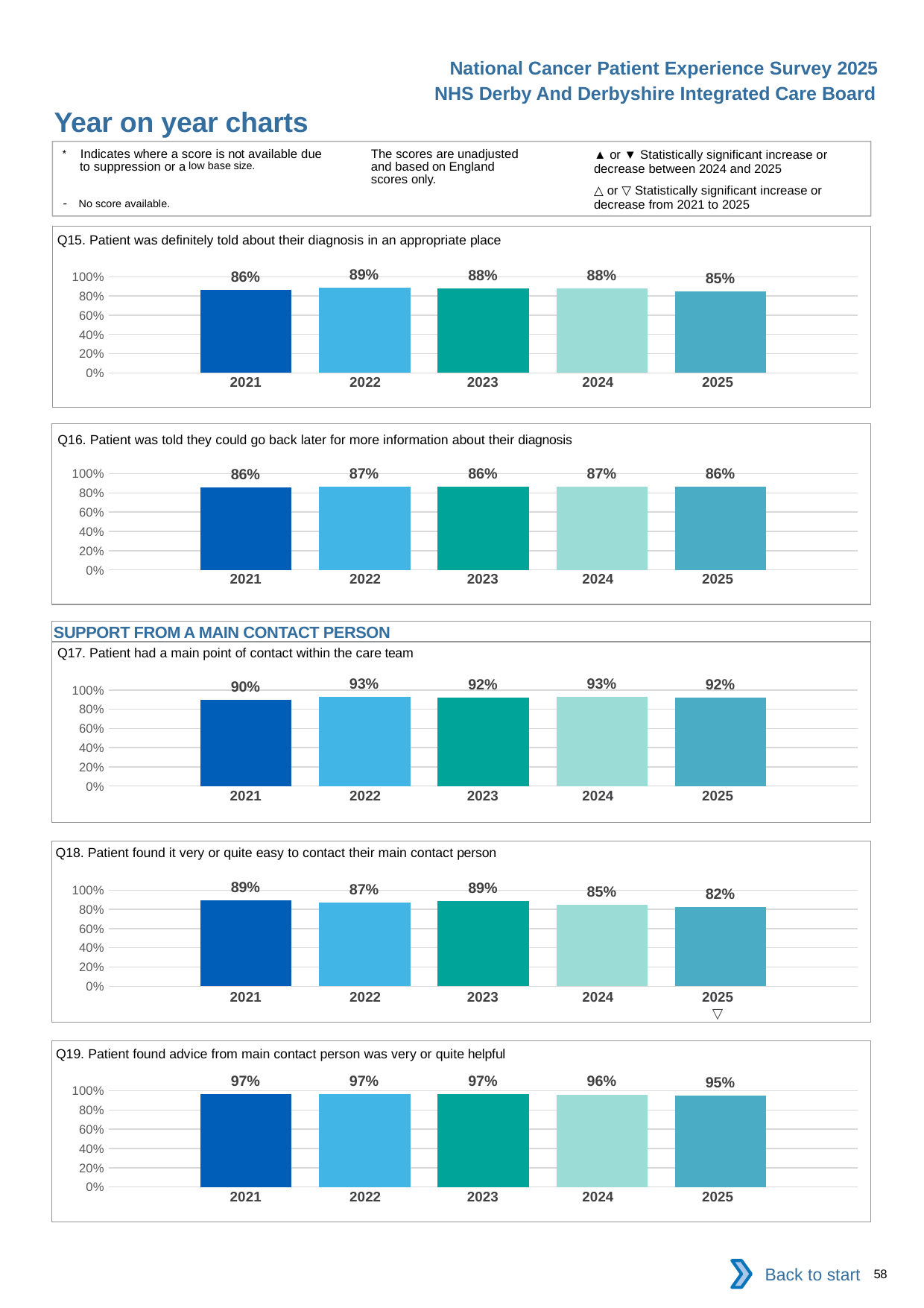

National Cancer Patient Experience Survey 2025
NHS Derby And Derbyshire Integrated Care Board
Year on year charts (3)

The scores are unadjusted and based on England scores only.
*  Indicates where a score is not available due to suppression or a low base size.
- No score available.
▲ or ▼ Statistically significant increase or decrease between 2024 and 2025
△ or ▽ Statistically significant increase or decrease from 2021 to 2025
Q15. Patient was definitely told about their diagnosis in an appropriate place

### Chart

| Category | 2021 | 2022 | 2023 | 2024 | 2025 |
|---|---|---|---|---|---|
| Category 1 | 0.8608853 | 0.8864592 | 0.8790259 | 0.8801556 | 0.8485181 |
| 2021 | 2022 | 2023 | 2024 | 2025 |
| --- | --- | --- | --- | --- |
|  |  |  |  |  |
Q16. Patient was told they could go back later for more information about their diagnosis

### Chart

| Category | 2021 | 2022 | 2023 | 2024 | 2025 |
|---|---|---|---|---|---|
| Category 1 | 0.8567073 | 0.8657277 | 0.863026 | 0.8650089 | 0.8633461 |
| 2021 | 2022 | 2023 | 2024 | 2025 |
| --- | --- | --- | --- | --- |
|  |  |  |  |  |
SUPPORT FROM A MAIN CONTACT PERSON
Q17. Patient had a main point of contact within the care team

### Chart

| Category | 2021 | 2022 | 2023 | 2024 | 2025 |
|---|---|---|---|---|---|
| Category 1 | 0.8980953 | 0.9253076 | 0.9172131 | 0.9312854 | 0.9174312 |
| 2021 | 2022 | 2023 | 2024 | 2025 |
| --- | --- | --- | --- | --- |
|  |  |  |  |  |
Q18. Patient found it very or quite easy to contact their main contact person

### Chart

| Category | 2021 | 2022 | 2023 | 2024 | 2025 |
|---|---|---|---|---|---|
| Category 1 | 0.8926488 | 0.8708995 | 0.8860631 | 0.8483366 | 0.8213784 |
| 2021 | 2022 | 2023 | 2024 | 2025 |
| --- | --- | --- | --- | --- |
|  |  |  |  | ▽ |
Q19. Patient found advice from main contact person was very or quite helpful

### Chart

| Category | 2021 | 2022 | 2023 | 2024 | 2025 |
|---|---|---|---|---|---|
| Category 1 | 0.9676339 | 0.9680319 | 0.9673077 | 0.9617894 | 0.9535809 |
| 2021 | 2022 | 2023 | 2024 | 2025 |
| --- | --- | --- | --- | --- |
|  |  |  |  |  |
Back to start

58